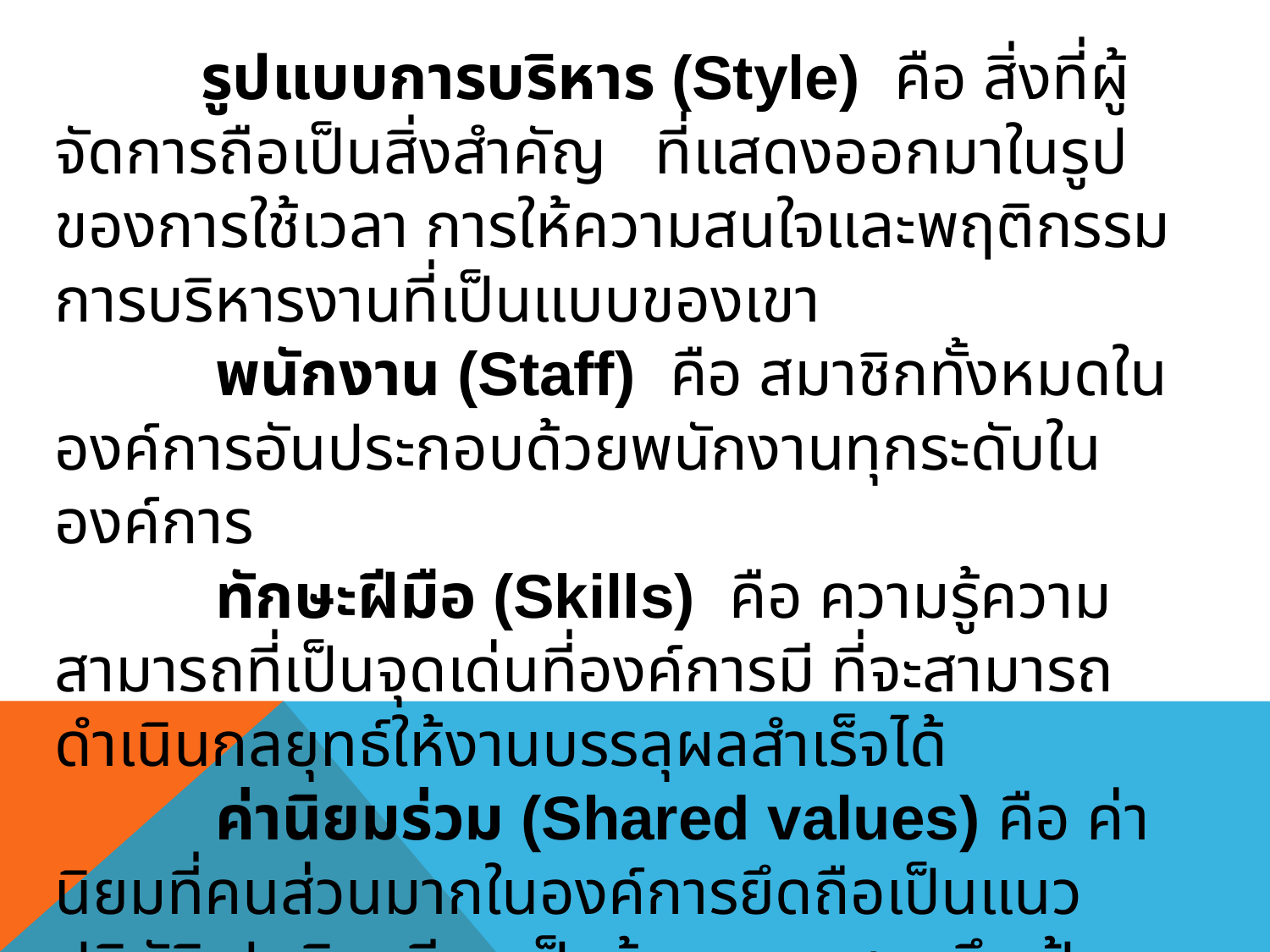

รูปแบบการบริหาร (Style)  คือ สิ่งที่ผู้จัดการถือเป็นสิ่งสำคัญ   ที่แสดงออกมาในรูปของการใช้เวลา การให้ความสนใจและพฤติกรรมการบริหารงานที่เป็นแบบของเขา
          พนักงาน (Staff)  คือ สมาชิกทั้งหมดในองค์การอันประกอบด้วยพนักงานทุกระดับในองค์การ
          ทักษะฝีมือ (Skills)  คือ ความรู้ความสามารถที่เป็นจุดเด่นที่องค์การมี ที่จะสามารถดำเนินกลยุทธ์ให้งานบรรลุผลสำเร็จได้
          ค่านิยมร่วม (Shared values) คือ ค่านิยมที่คนส่วนมากในองค์การยึดถือเป็นแนวปฏิบัติ ปกติจะเขียนเป็นข้อความแสดงถึงเป้าหมายหรือวัตถุประสงค์ที่บริษัทยึดถือร่วมกัน ข้อความที่เขียนมีความชัดเจน เข้าใจง่าย ครอบคลุมถึงทุกคนทั่วทั้งองค์การ และใช้เป็นหลักยึดถือได้ตลอดไป